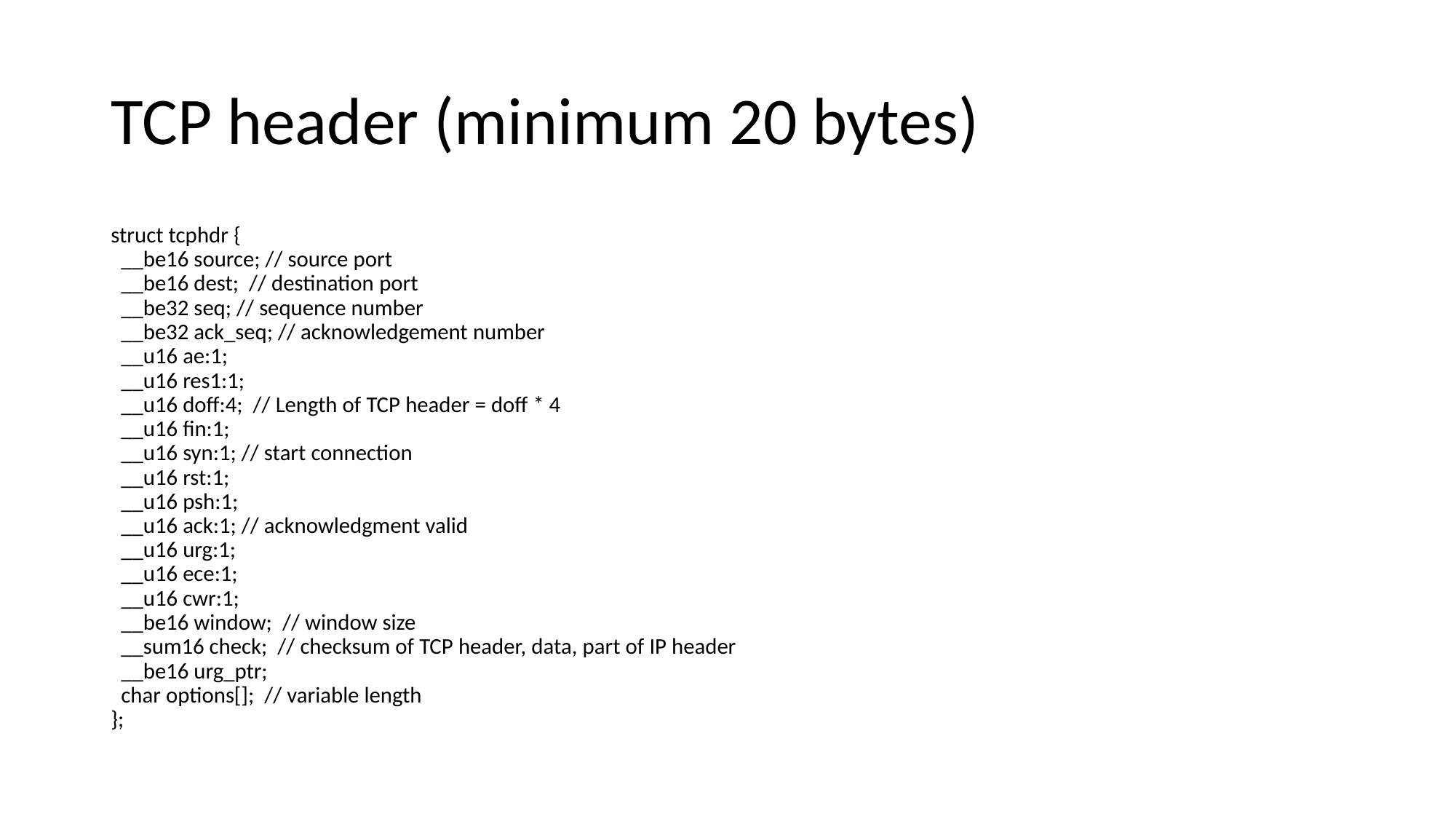

# TCP header (minimum 20 bytes)
struct tcphdr {  
  __be16 source; // source port  
  __be16 dest;  // destination port  
  __be32 seq; // sequence number  
  __be32 ack_seq; // acknowledgement number  
  __u16 ae:1;  
  __u16 res1:1;  
  __u16 doff:4;  // Length of TCP header = doff * 4  
  __u16 fin:1;  
  __u16 syn:1; // start connection  
  __u16 rst:1;  
  __u16 psh:1;  
  __u16 ack:1; // acknowledgment valid  
  __u16 urg:1;  
  __u16 ece:1;  
  __u16 cwr:1;  
  __be16 window;  // window size  
  __sum16 check;  // checksum of TCP header, data, part of IP header  
  __be16 urg_ptr;  
  char options[];  // variable length  
};